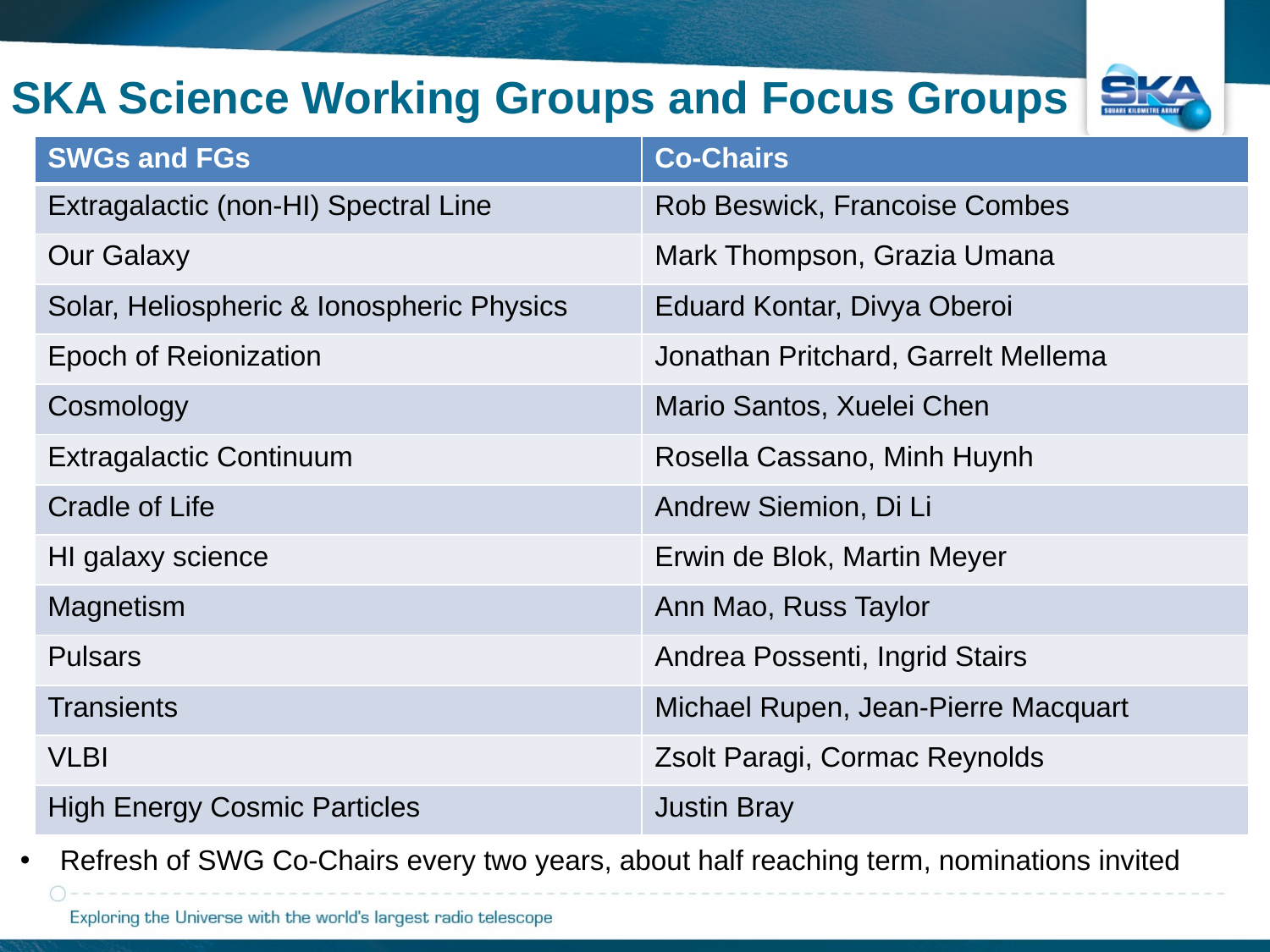

SKA Science Working Groups and Focus Groups
| SWGs and FGs | Co-Chairs |
| --- | --- |
| Extragalactic (non-HI) Spectral Line | Rob Beswick, Francoise Combes |
| Our Galaxy | Mark Thompson, Grazia Umana |
| Solar, Heliospheric & Ionospheric Physics | Eduard Kontar, Divya Oberoi |
| Epoch of Reionization | Jonathan Pritchard, Garrelt Mellema |
| Cosmology | Mario Santos, Xuelei Chen |
| Extragalactic Continuum | Rosella Cassano, Minh Huynh |
| Cradle of Life | Andrew Siemion, Di Li |
| HI galaxy science | Erwin de Blok, Martin Meyer |
| Magnetism | Ann Mao, Russ Taylor |
| Pulsars | Andrea Possenti, Ingrid Stairs |
| Transients | Michael Rupen, Jean-Pierre Macquart |
| VLBI | Zsolt Paragi, Cormac Reynolds |
| High Energy Cosmic Particles | Justin Bray |
Refresh of SWG Co-Chairs every two years, about half reaching term, nominations invited